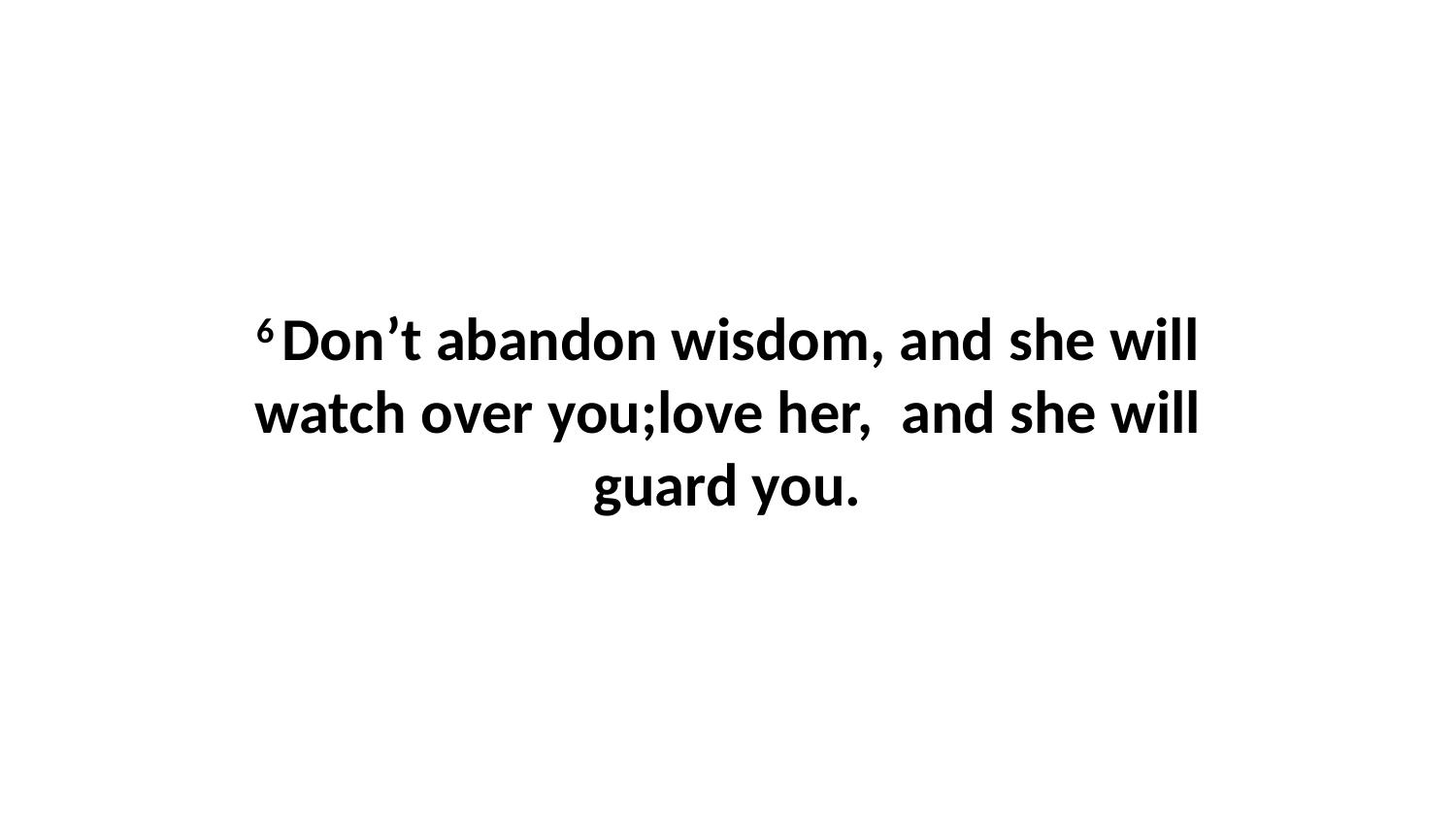

6 Don’t abandon wisdom, and she will watch over you;love her,  and she will guard you.